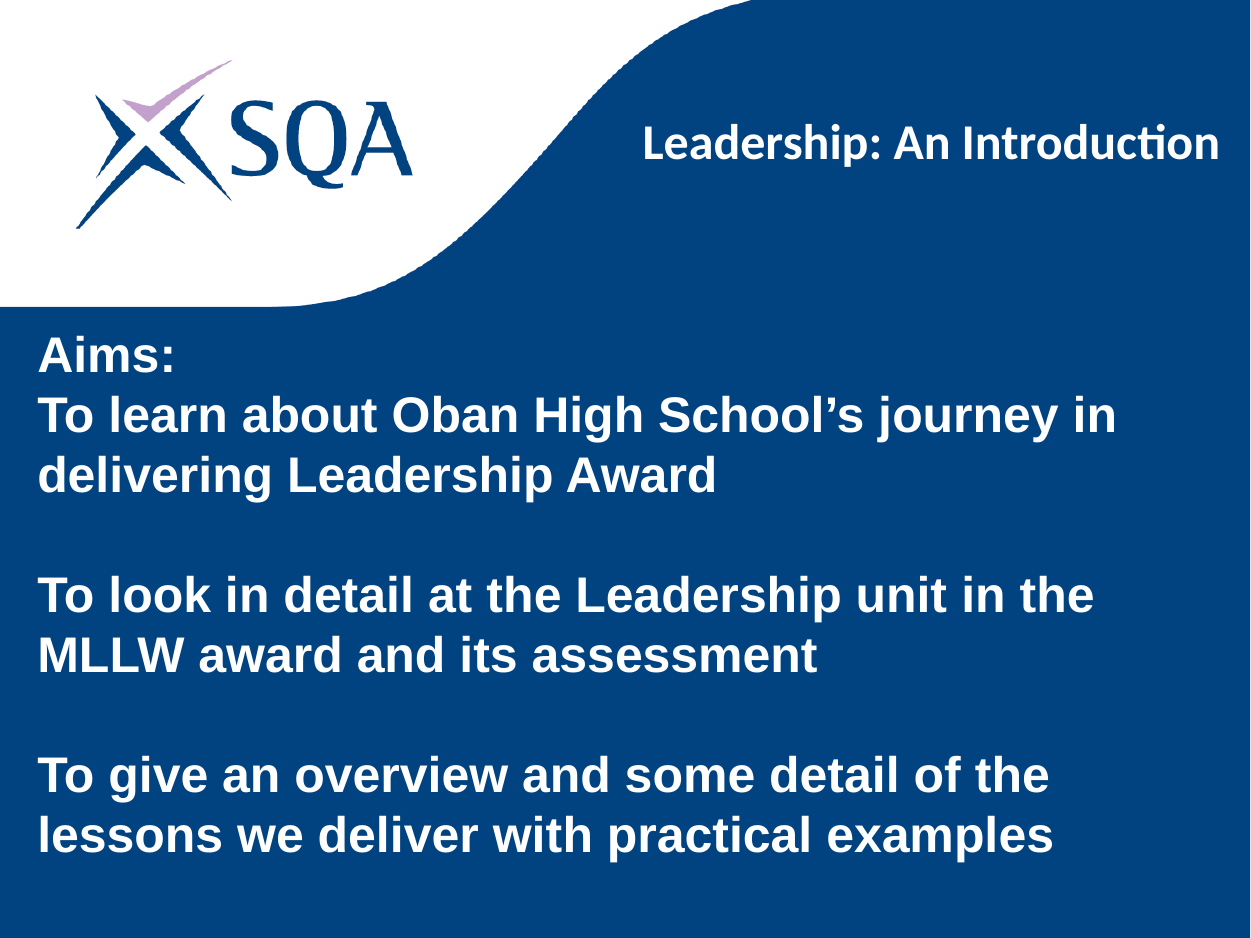

Leadership: An Introduction
# Aims: To learn about Oban High School’s journey in delivering Leadership Award To look in detail at the Leadership unit in the MLLW award and its assessment To give an overview and some detail of the lessons we deliver with practical examples